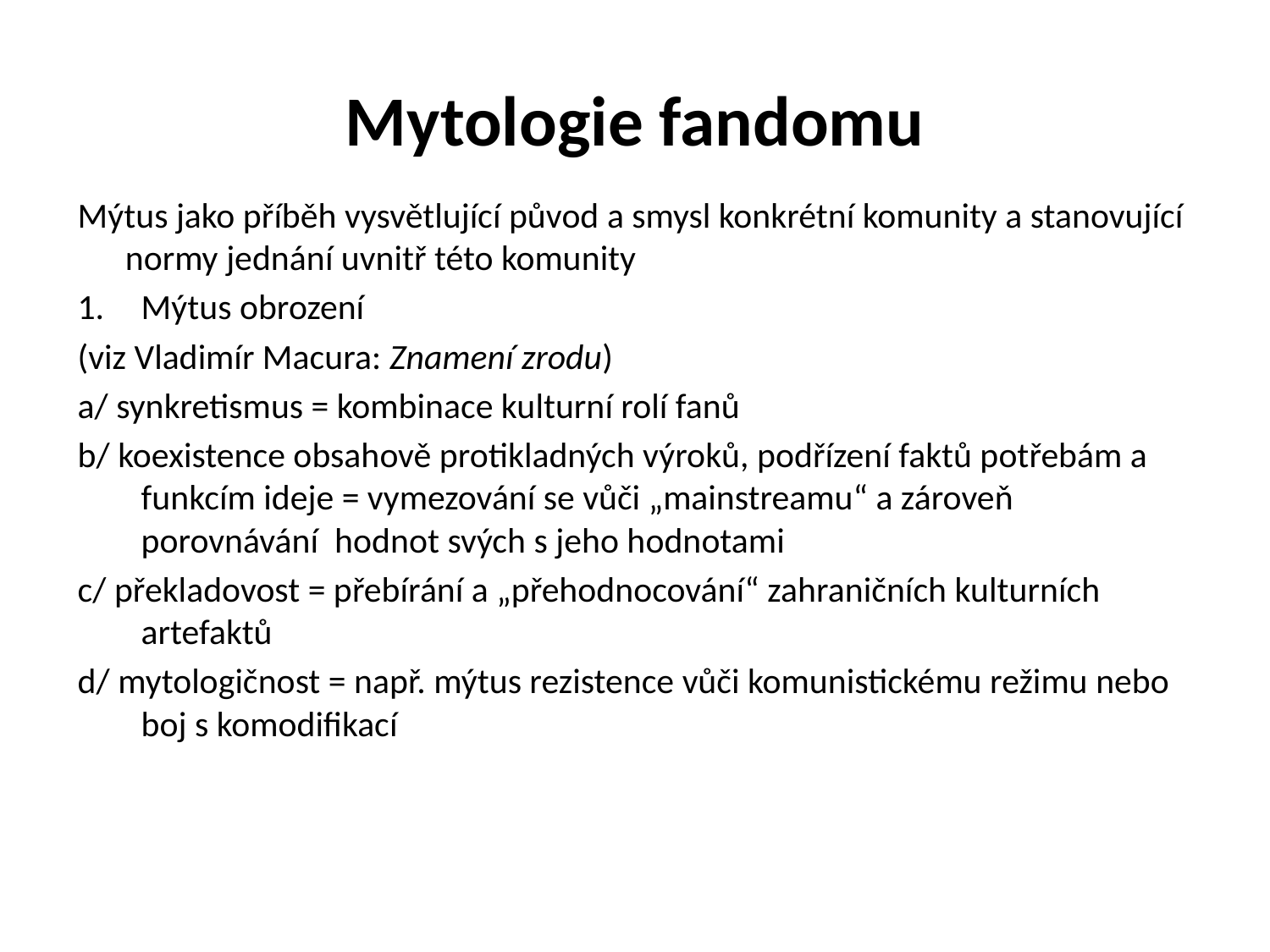

# Mytologie fandomu
Mýtus jako příběh vysvětlující původ a smysl konkrétní komunity a stanovující normy jednání uvnitř této komunity
Mýtus obrození
(viz Vladimír Macura: Znamení zrodu)
a/ synkretismus = kombinace kulturní rolí fanů
b/ koexistence obsahově protikladných výroků, podřízení faktů potřebám a funkcím ideje = vymezování se vůči „mainstreamu“ a zároveň porovnávání  hodnot svých s jeho hodnotami
c/ překladovost = přebírání a „přehodnocování“ zahraničních kulturních artefaktů
d/ mytologičnost = např. mýtus rezistence vůči komunistickému režimu nebo boj s komodifikací